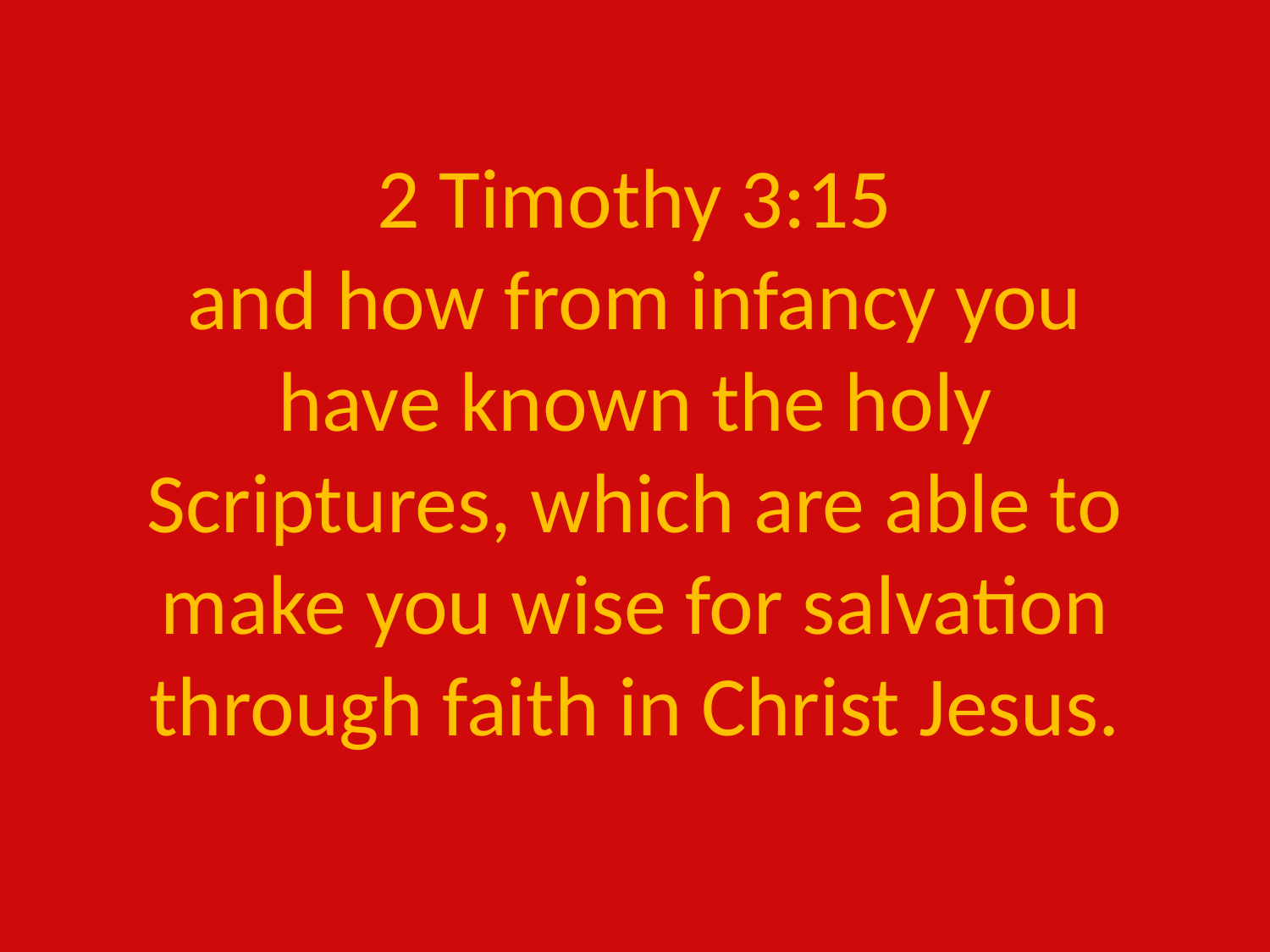

2 Timothy 3:15
and how from infancy you have known the holy Scriptures, which are able to make you wise for salvation through faith in Christ Jesus.